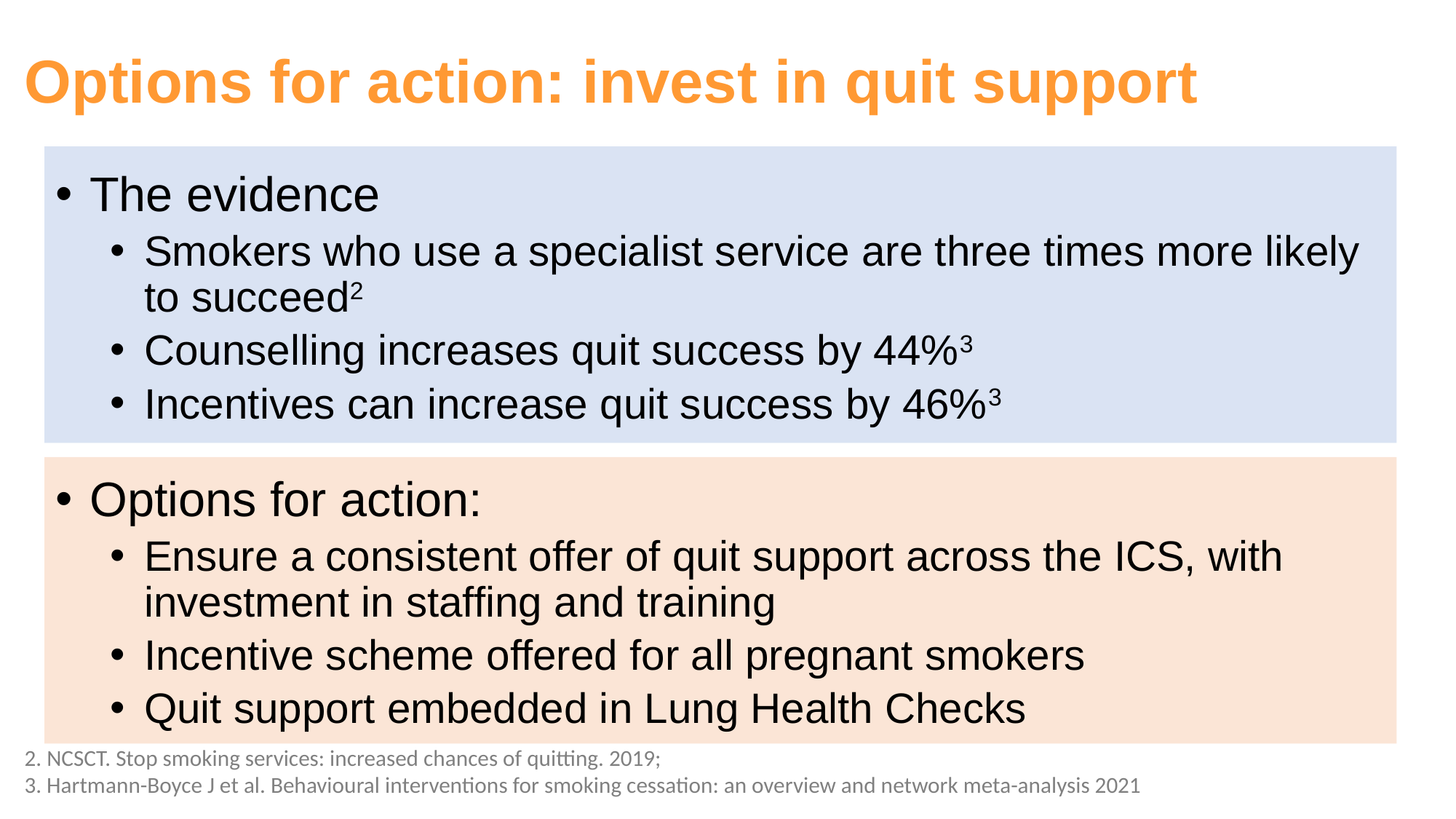

# Options for action: invest in quit support

The evidence
Smokers who use a specialist service are three times more likely to succeed2
Counselling increases quit success by 44%3
Incentives can increase quit success by 46%3

Options for action:
Ensure a consistent offer of quit support across the ICS, with investment in staffing and training
Incentive scheme offered for all pregnant smokers
Quit support embedded in Lung Health Checks

2. NCSCT. Stop smoking services: increased chances of quitting. 2019;
3. Hartmann-Boyce J et al. Behavioural interventions for smoking cessation: an overview and network meta-analysis 2021